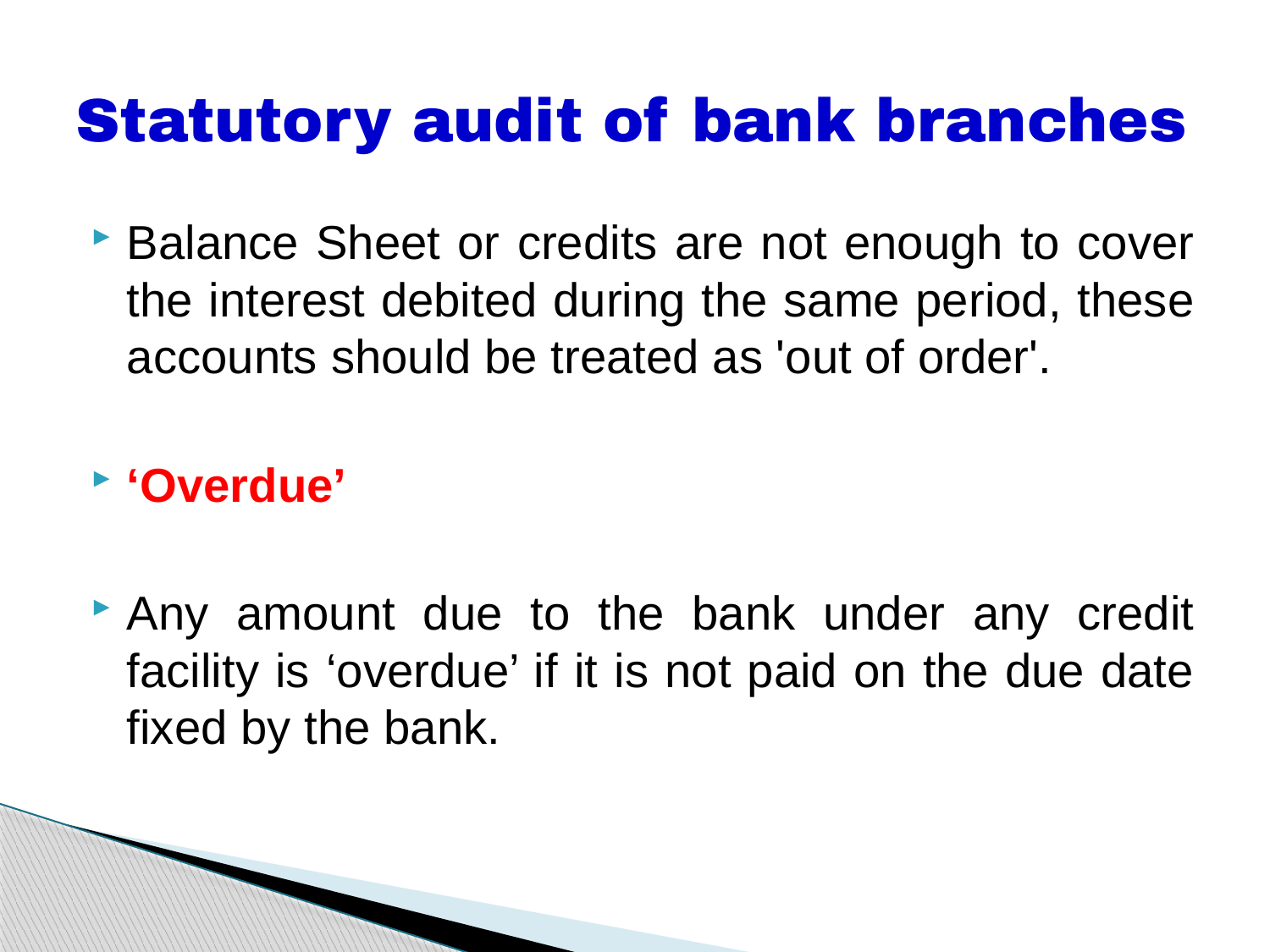

# Statutory audit of bank branches
Balance Sheet or credits are not enough to cover the interest debited during the same period, these accounts should be treated as 'out of order'.

‘Overdue’

Any amount due to the bank under any credit facility is ‘overdue’ if it is not paid on the due date fixed by the bank.